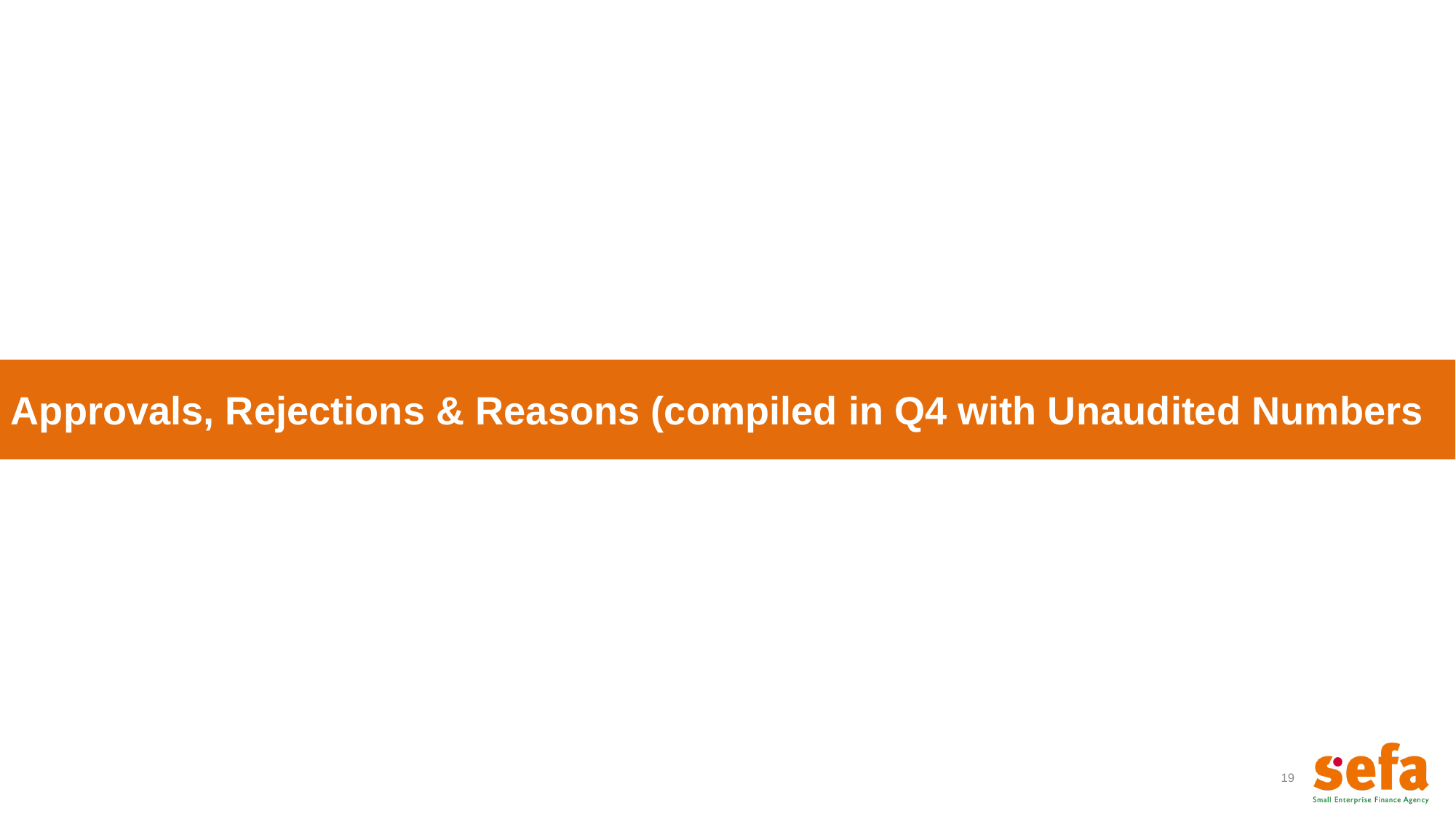

Approvals, Rejections & Reasons (compiled in Q4 with Unaudited Numbers
19